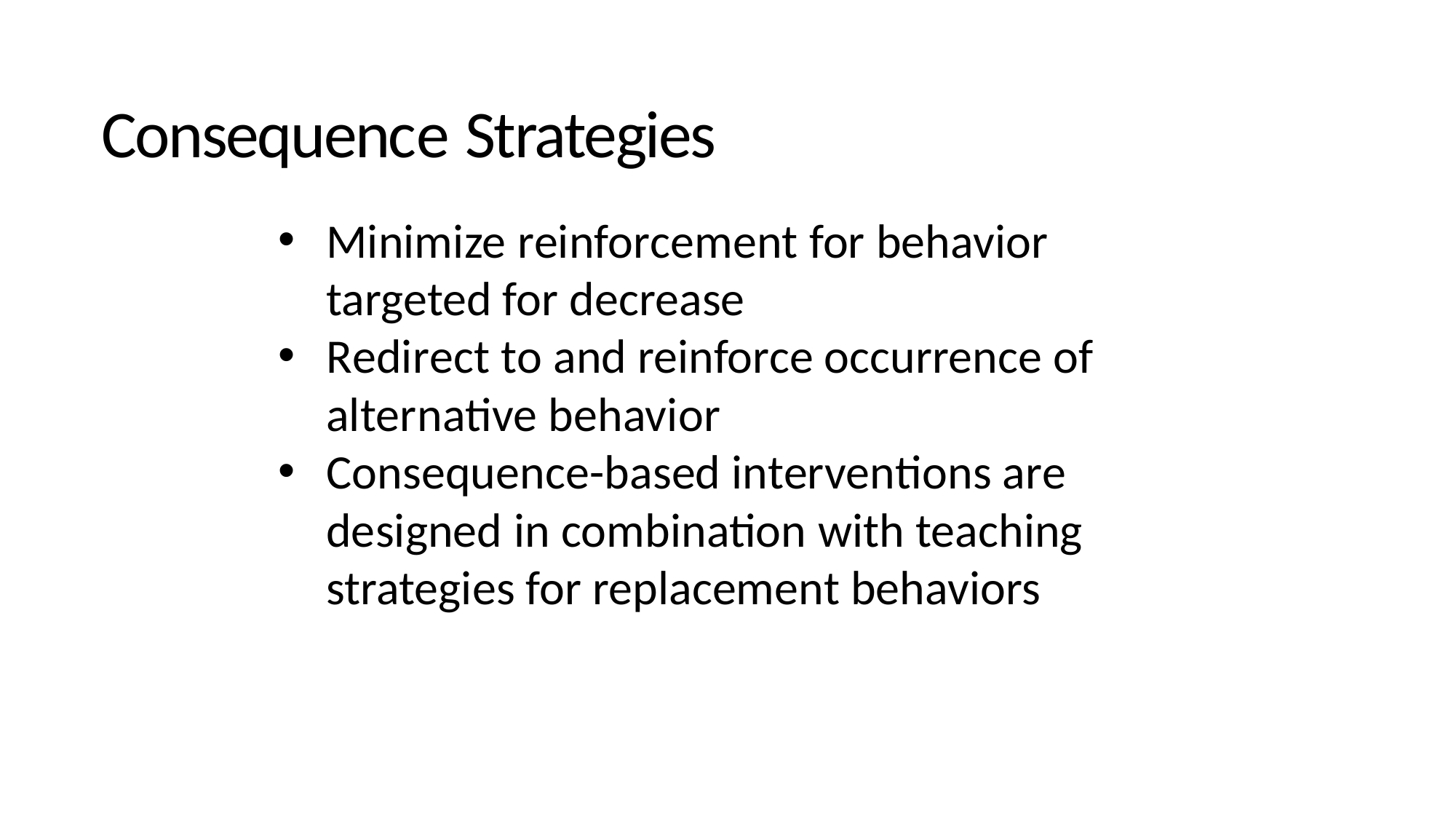

# Consequence Strategies
Minimize reinforcement for behavior targeted for decrease
Redirect to and reinforce occurrence of alternative behavior
Consequence-based interventions are designed in combination with teaching strategies for replacement behaviors

Center